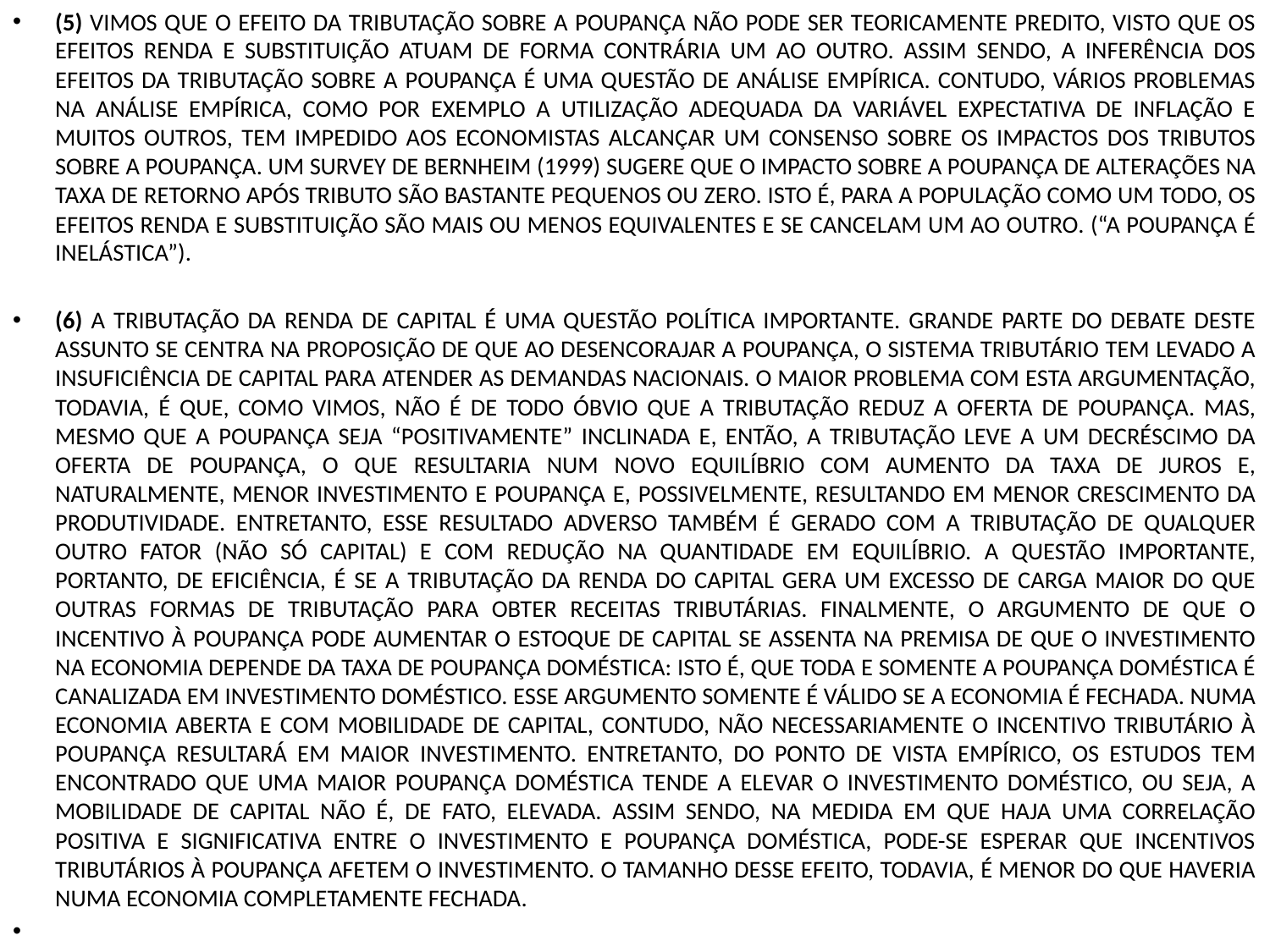

(5) VIMOS QUE O EFEITO DA TRIBUTAÇÃO SOBRE A POUPANÇA NÃO PODE SER TEORICAMENTE PREDITO, VISTO QUE OS EFEITOS RENDA E SUBSTITUIÇÃO ATUAM DE FORMA CONTRÁRIA UM AO OUTRO. ASSIM SENDO, A INFERÊNCIA DOS EFEITOS DA TRIBUTAÇÃO SOBRE A POUPANÇA É UMA QUESTÃO DE ANÁLISE EMPÍRICA. CONTUDO, VÁRIOS PROBLEMAS NA ANÁLISE EMPÍRICA, COMO POR EXEMPLO A UTILIZAÇÃO ADEQUADA DA VARIÁVEL EXPECTATIVA DE INFLAÇÃO E MUITOS OUTROS, TEM IMPEDIDO AOS ECONOMISTAS ALCANÇAR UM CONSENSO SOBRE OS IMPACTOS DOS TRIBUTOS SOBRE A POUPANÇA. UM SURVEY DE BERNHEIM (1999) SUGERE QUE O IMPACTO SOBRE A POUPANÇA DE ALTERAÇÕES NA TAXA DE RETORNO APÓS TRIBUTO SÃO BASTANTE PEQUENOS OU ZERO. ISTO É, PARA A POPULAÇÃO COMO UM TODO, OS EFEITOS RENDA E SUBSTITUIÇÃO SÃO MAIS OU MENOS EQUIVALENTES E SE CANCELAM UM AO OUTRO. (“A POUPANÇA É INELÁSTICA”).

(6) A TRIBUTAÇÃO DA RENDA DE CAPITAL É UMA QUESTÃO POLÍTICA IMPORTANTE. GRANDE PARTE DO DEBATE DESTE ASSUNTO SE CENTRA NA PROPOSIÇÃO DE QUE AO DESENCORAJAR A POUPANÇA, O SISTEMA TRIBUTÁRIO TEM LEVADO A INSUFICIÊNCIA DE CAPITAL PARA ATENDER AS DEMANDAS NACIONAIS. O MAIOR PROBLEMA COM ESTA ARGUMENTAÇÃO, TODAVIA, É QUE, COMO VIMOS, NÃO É DE TODO ÓBVIO QUE A TRIBUTAÇÃO REDUZ A OFERTA DE POUPANÇA. MAS, MESMO QUE A POUPANÇA SEJA “POSITIVAMENTE” INCLINADA E, ENTÃO, A TRIBUTAÇÃO LEVE A UM DECRÉSCIMO DA OFERTA DE POUPANÇA, O QUE RESULTARIA NUM NOVO EQUILÍBRIO COM AUMENTO DA TAXA DE JUROS E, NATURALMENTE, MENOR INVESTIMENTO E POUPANÇA E, POSSIVELMENTE, RESULTANDO EM MENOR CRESCIMENTO DA PRODUTIVIDADE. ENTRETANTO, ESSE RESULTADO ADVERSO TAMBÉM É GERADO COM A TRIBUTAÇÃO DE QUALQUER OUTRO FATOR (NÃO SÓ CAPITAL) E COM REDUÇÃO NA QUANTIDADE EM EQUILÍBRIO. A QUESTÃO IMPORTANTE, PORTANTO, DE EFICIÊNCIA, É SE A TRIBUTAÇÃO DA RENDA DO CAPITAL GERA UM EXCESSO DE CARGA MAIOR DO QUE OUTRAS FORMAS DE TRIBUTAÇÃO PARA OBTER RECEITAS TRIBUTÁRIAS. FINALMENTE, O ARGUMENTO DE QUE O INCENTIVO À POUPANÇA PODE AUMENTAR O ESTOQUE DE CAPITAL SE ASSENTA NA PREMISA DE QUE O INVESTIMENTO NA ECONOMIA DEPENDE DA TAXA DE POUPANÇA DOMÉSTICA: ISTO É, QUE TODA E SOMENTE A POUPANÇA DOMÉSTICA É CANALIZADA EM INVESTIMENTO DOMÉSTICO. ESSE ARGUMENTO SOMENTE É VÁLIDO SE A ECONOMIA É FECHADA. NUMA ECONOMIA ABERTA E COM MOBILIDADE DE CAPITAL, CONTUDO, NÃO NECESSARIAMENTE O INCENTIVO TRIBUTÁRIO À POUPANÇA RESULTARÁ EM MAIOR INVESTIMENTO. ENTRETANTO, DO PONTO DE VISTA EMPÍRICO, OS ESTUDOS TEM ENCONTRADO QUE UMA MAIOR POUPANÇA DOMÉSTICA TENDE A ELEVAR O INVESTIMENTO DOMÉSTICO, OU SEJA, A MOBILIDADE DE CAPITAL NÃO É, DE FATO, ELEVADA. ASSIM SENDO, NA MEDIDA EM QUE HAJA UMA CORRELAÇÃO POSITIVA E SIGNIFICATIVA ENTRE O INVESTIMENTO E POUPANÇA DOMÉSTICA, PODE-SE ESPERAR QUE INCENTIVOS TRIBUTÁRIOS À POUPANÇA AFETEM O INVESTIMENTO. O TAMANHO DESSE EFEITO, TODAVIA, É MENOR DO QUE HAVERIA NUMA ECONOMIA COMPLETAMENTE FECHADA.